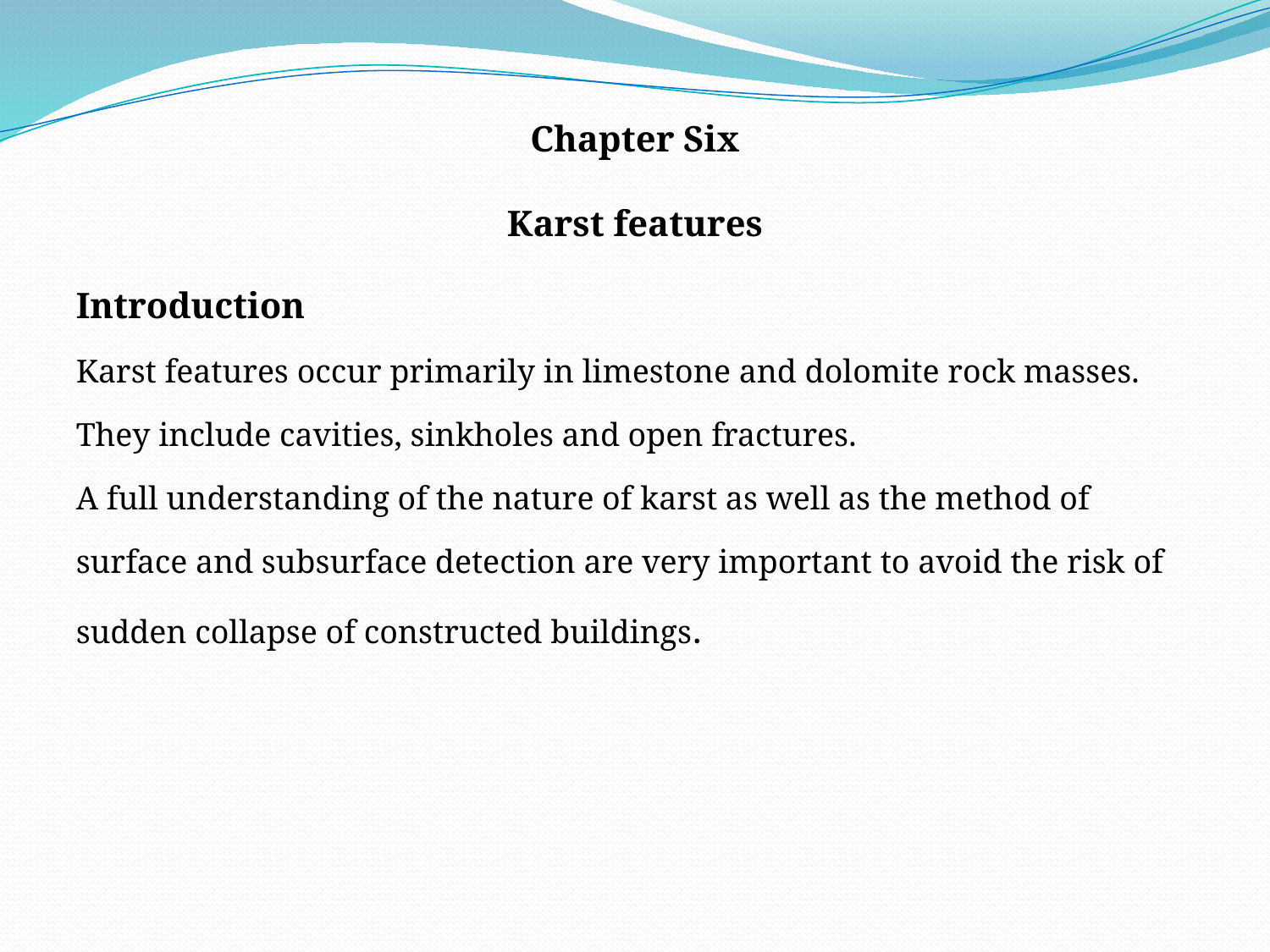

# Chapter Six Karst features
Introduction
Karst features occur primarily in limestone and dolomite rock masses.
They include cavities, sinkholes and open fractures.
A full understanding of the nature of karst as well as the method of
surface and subsurface detection are very important to avoid the risk of
sudden collapse of constructed buildings.